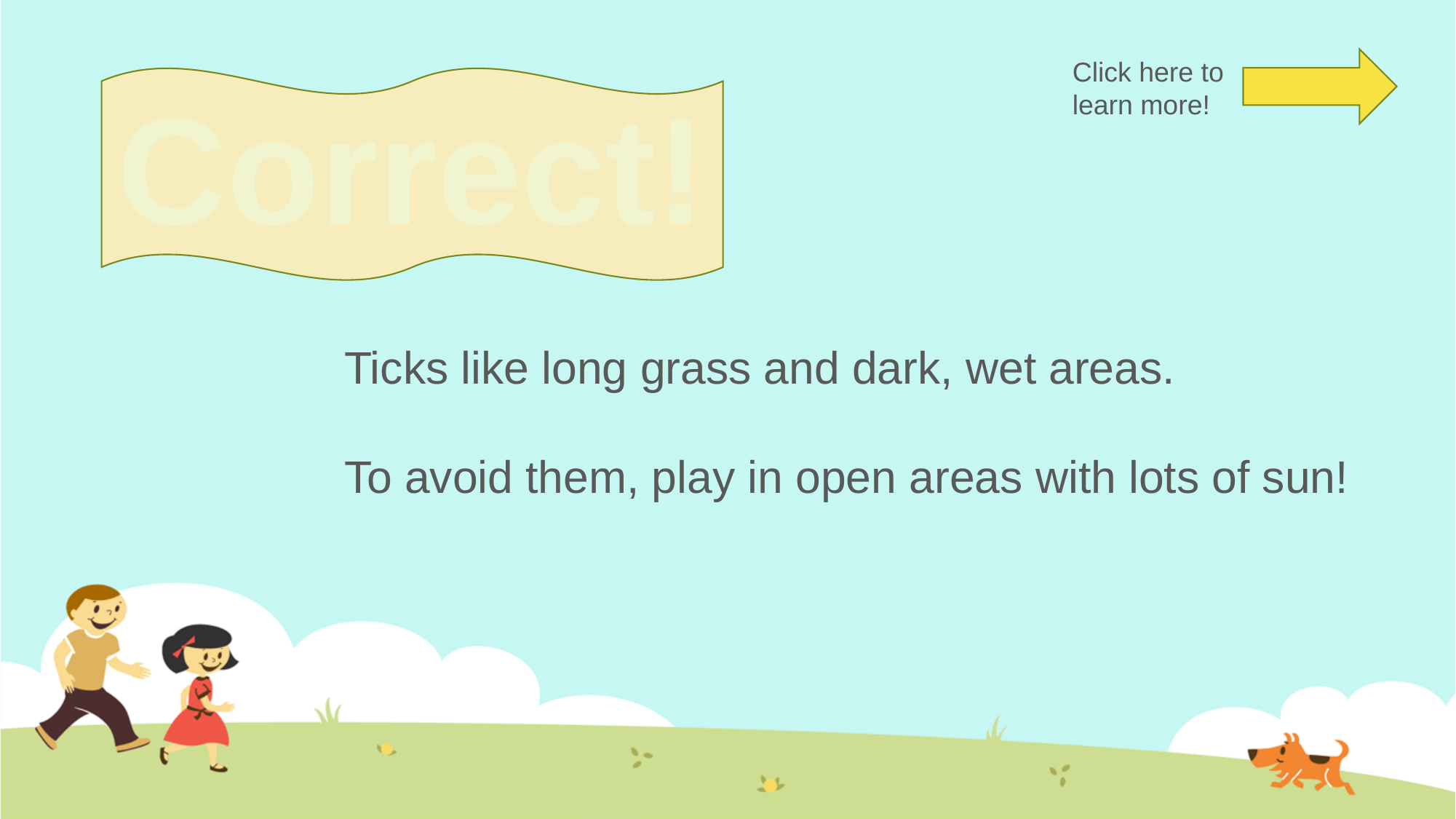

Click here to learn more!

Correct!
Ticks like long grass and dark, wet areas.

To avoid them, play in open areas with lots of sun!